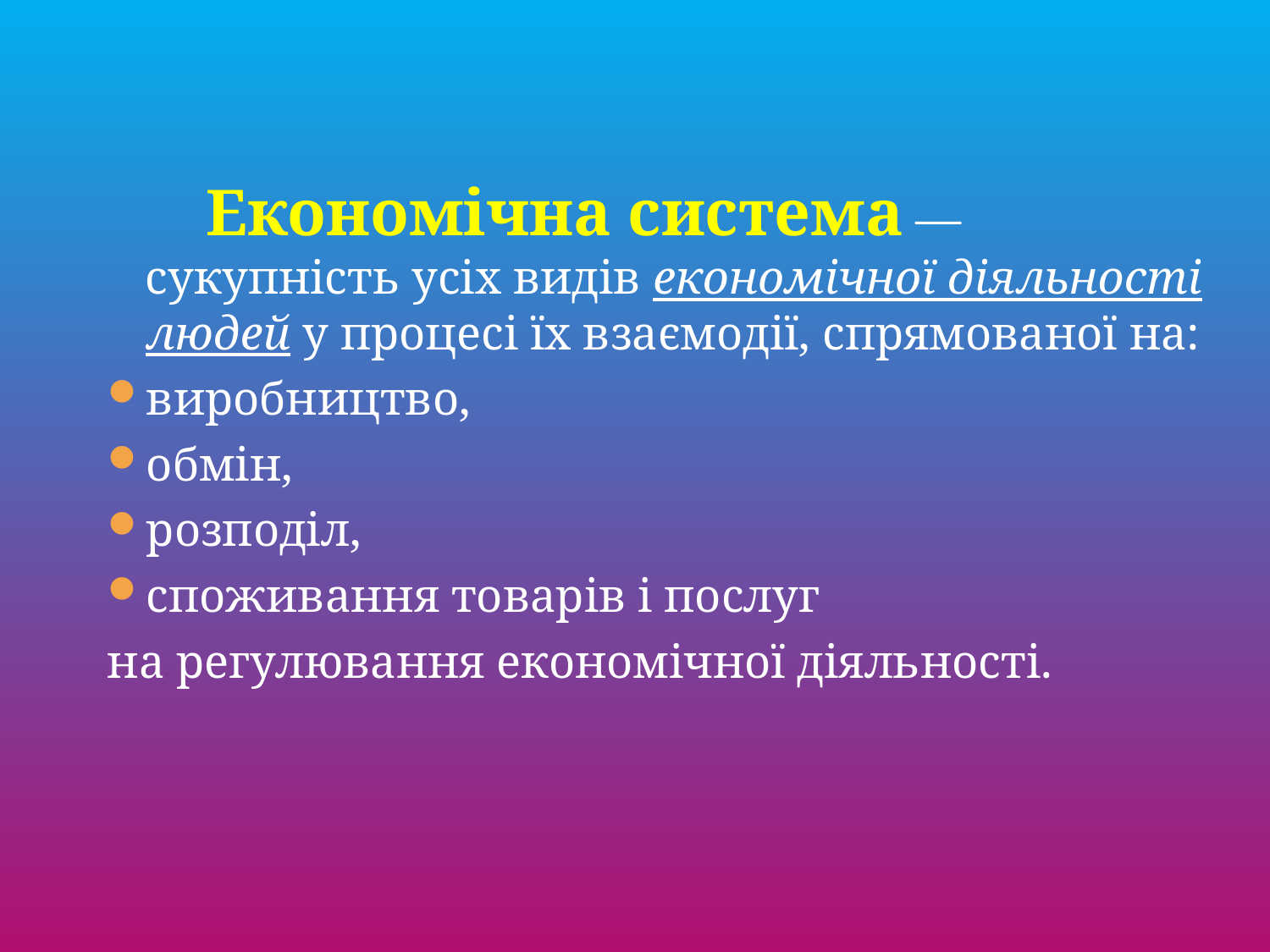

Економічна система — сукупність усіх видів економічної діяльності людей у процесі їх взаємодії, спрямованої на:
виробництво,
обмін,
розподіл,
споживання товарів і послуг
на регулювання економічної діяльності.